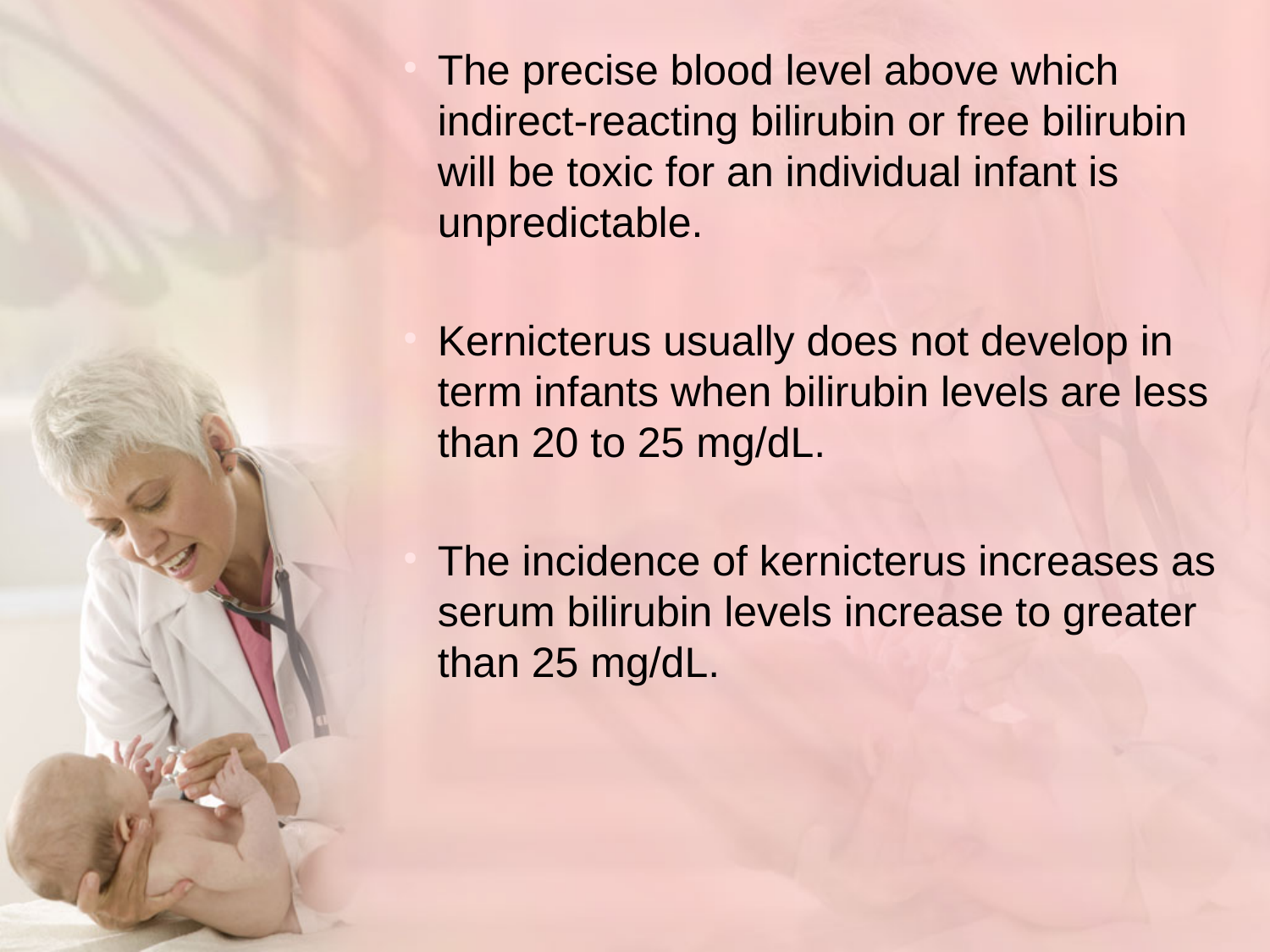

The precise blood level above which indirect-reacting bilirubin or free bilirubin will be toxic for an individual infant is unpredictable.

Kernicterus usually does not develop in term infants when bilirubin levels are less than 20 to 25 mg/dL.

The incidence of kernicterus increases as serum bilirubin levels increase to greater than 25 mg/dL.